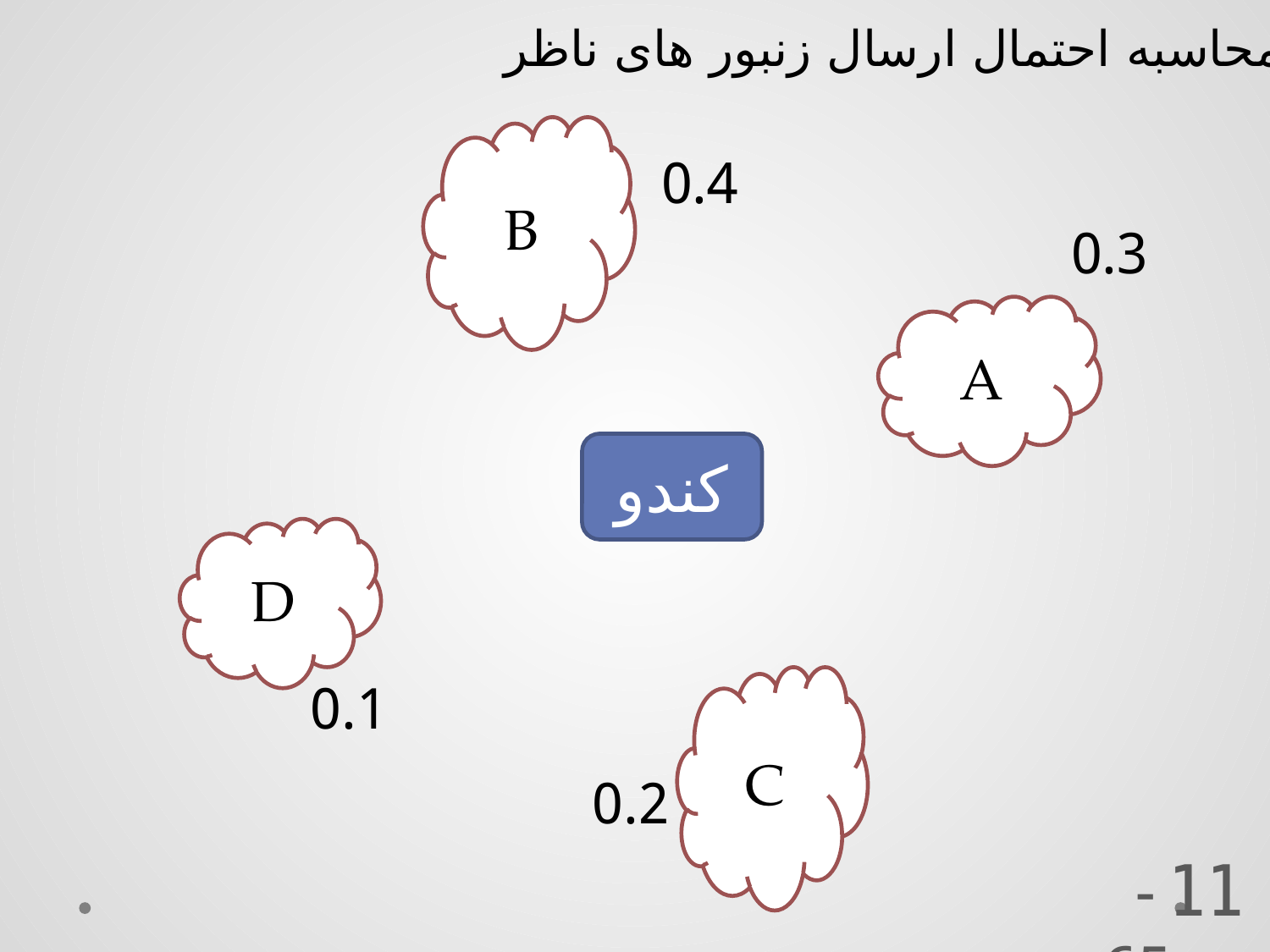

محاسبه احتمال ارسال زنبور های ناظر
B
0.4
0.3
A
کندو
D
0.1
C
0.2
 - 65
11